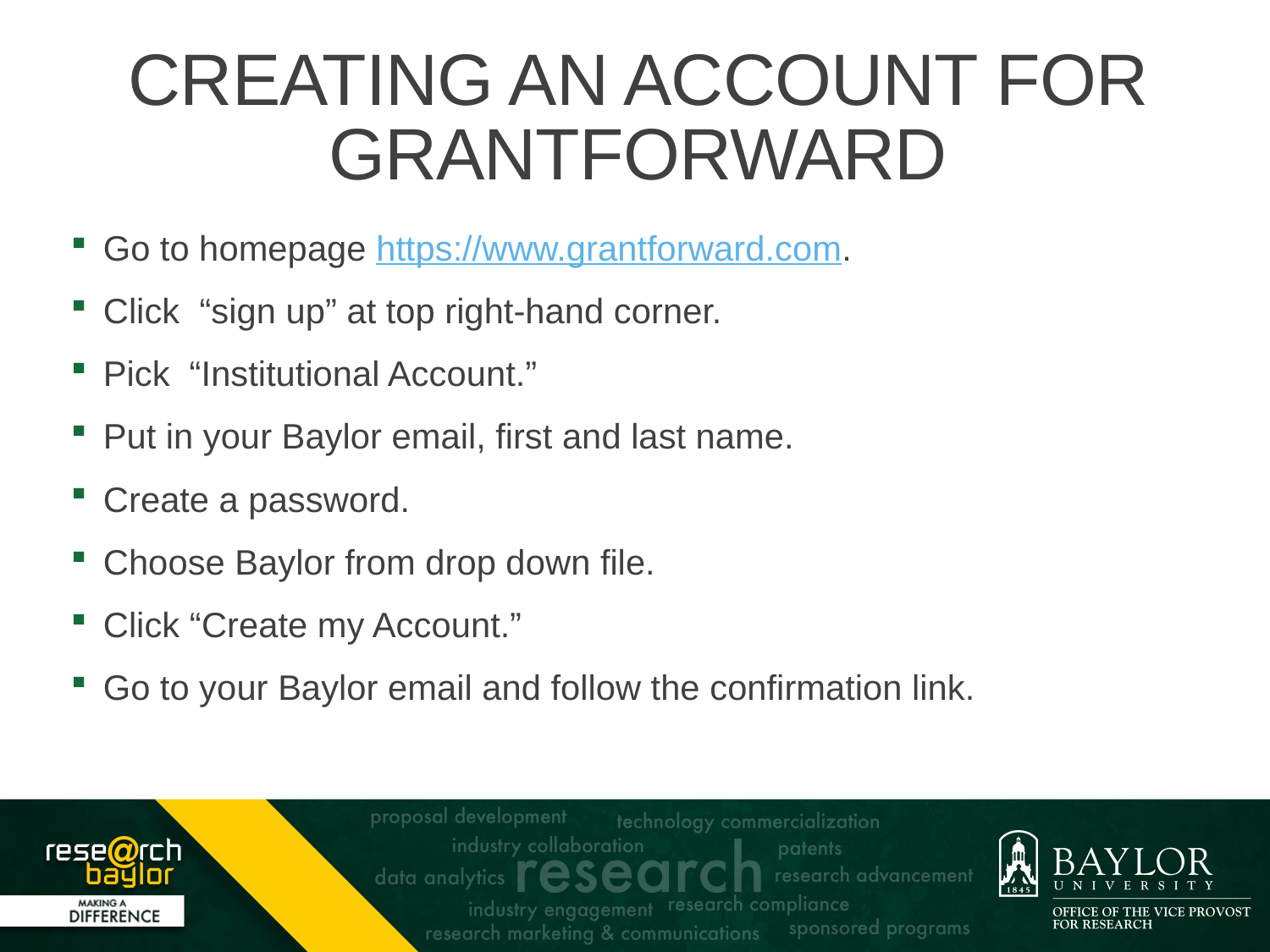

# CREATING AN ACCOUNT FOR GRANTFORWARD
Go to homepage https://www.grantforward.com.
Click  “sign up” at top right-hand corner.
Pick  “Institutional Account.”
Put in your Baylor email, first and last name.
Create a password.
Choose Baylor from drop down file.
Click “Create my Account.”
Go to your Baylor email and follow the confirmation link.